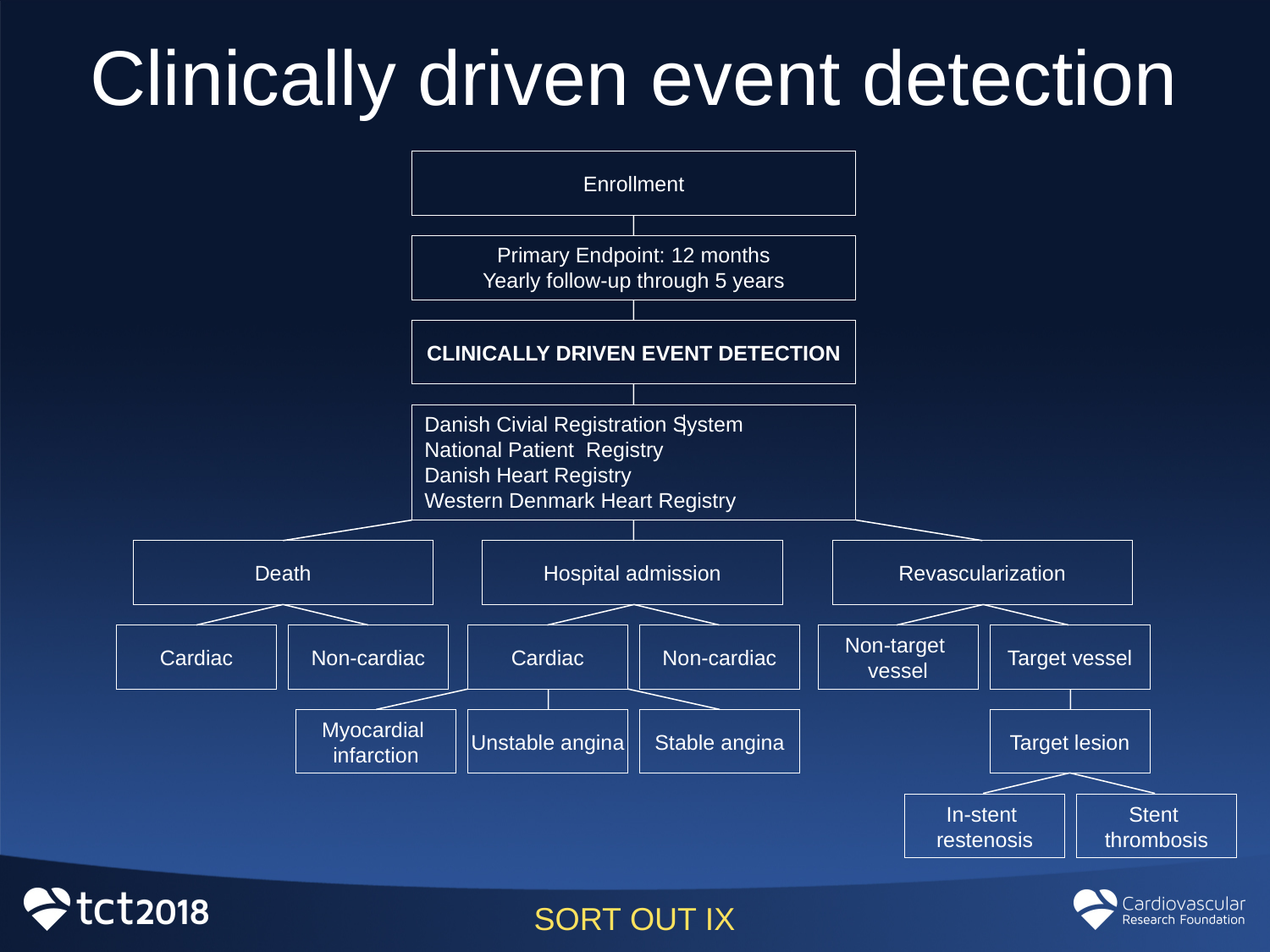

# Clinically driven event detection
Enrollment
Primary Endpoint: 12 months
Yearly follow-up through 5 years
CLINICALLY DRIVEN EVENT DETECTION
Danish Civial Registration System
National Patient  Registry
Danish Heart Registry
Western Denmark Heart Registry
Death
Hospital admission
Revascularization
Cardiac
Non-cardiac
Cardiac
Non-cardiac
Non-target
vessel
Target vessel
Myocardial
infarction
Unstable angina
Stable angina
Target lesion
In-stent
restenosis
Stent
thrombosis
SORT OUT IX